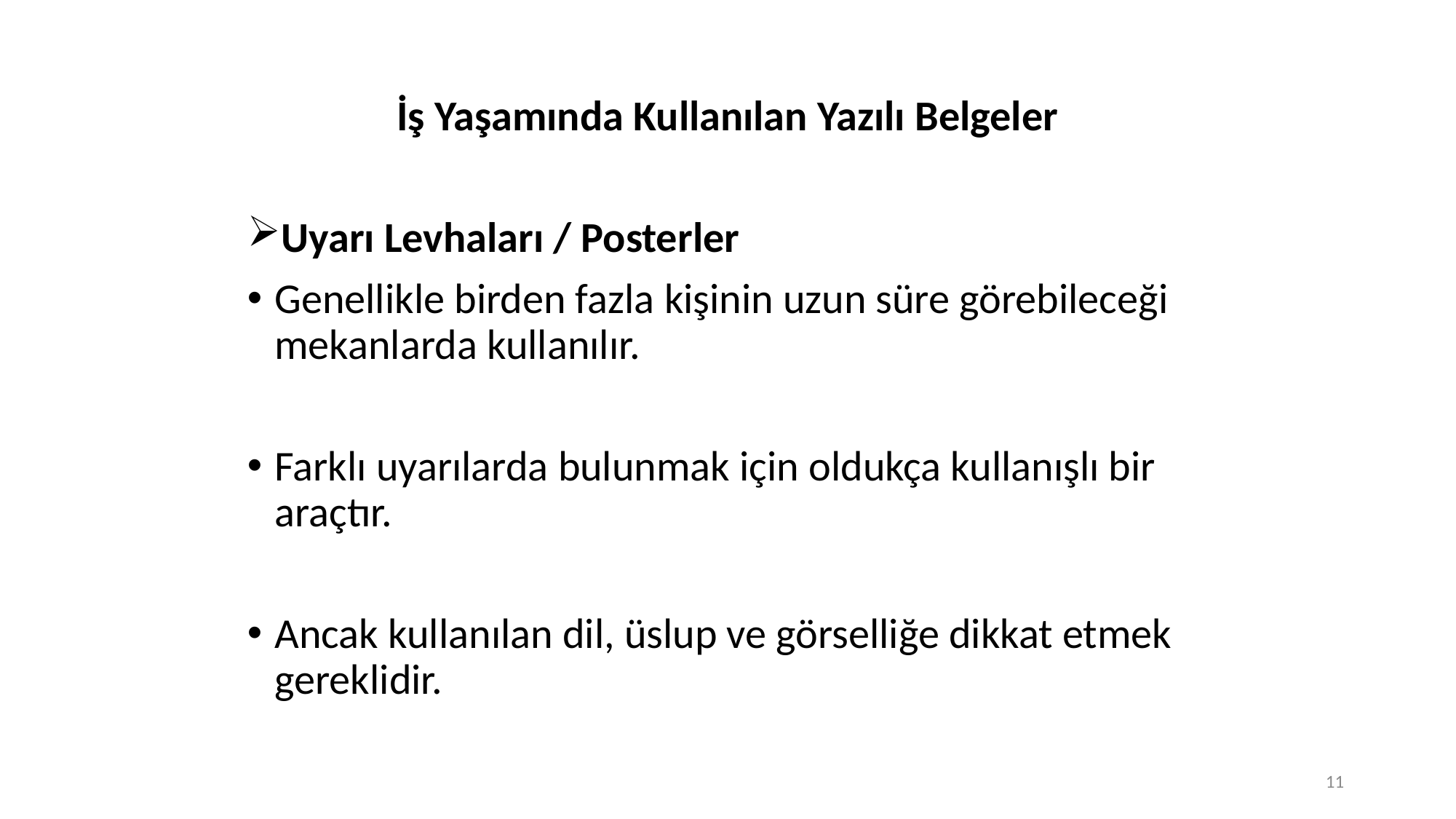

İş Yaşamında Kullanılan Yazılı Belgeler

Uyarı Levhaları / Posterler
Genellikle birden fazla kişinin uzun süre görebileceği mekanlarda kullanılır.

Farklı uyarılarda bulunmak için oldukça kullanışlı bir araçtır.

Ancak kullanılan dil, üslup ve görselliğe dikkat etmek gereklidir.

11